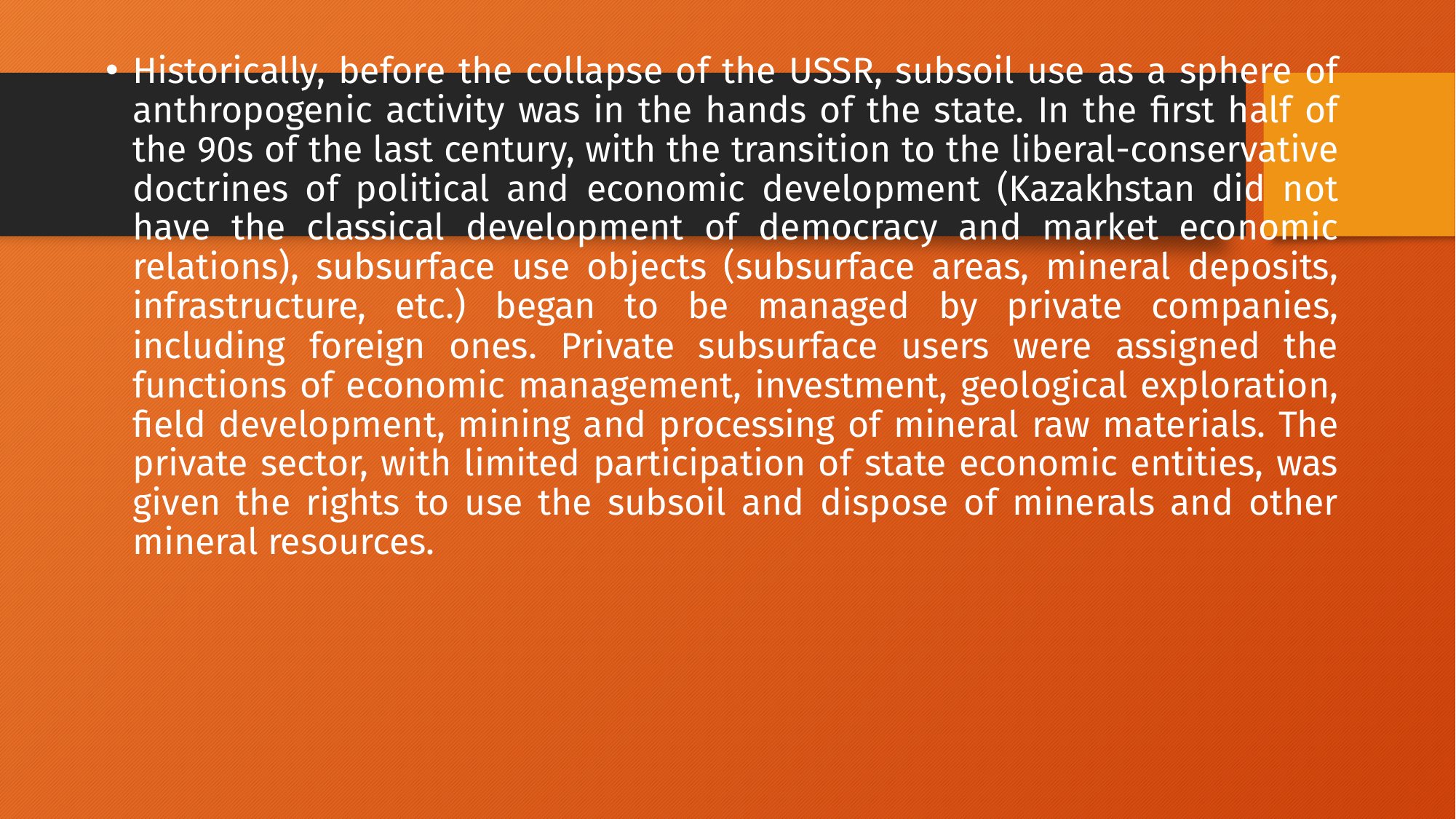

Historically, before the collapse of the USSR, subsoil use as a sphere of anthropogenic activity was in the hands of the state. In the first half of the 90s of the last century, with the transition to the liberal-conservative doctrines of political and economic development (Kazakhstan did not have the classical development of democracy and market economic relations), subsurface use objects (subsurface areas, mineral deposits, infrastructure, etc.) began to be managed by private companies, including foreign ones. Private subsurface users were assigned the functions of economic management, investment, geological exploration, field development, mining and processing of mineral raw materials. The private sector, with limited participation of state economic entities, was given the rights to use the subsoil and dispose of minerals and other mineral resources.